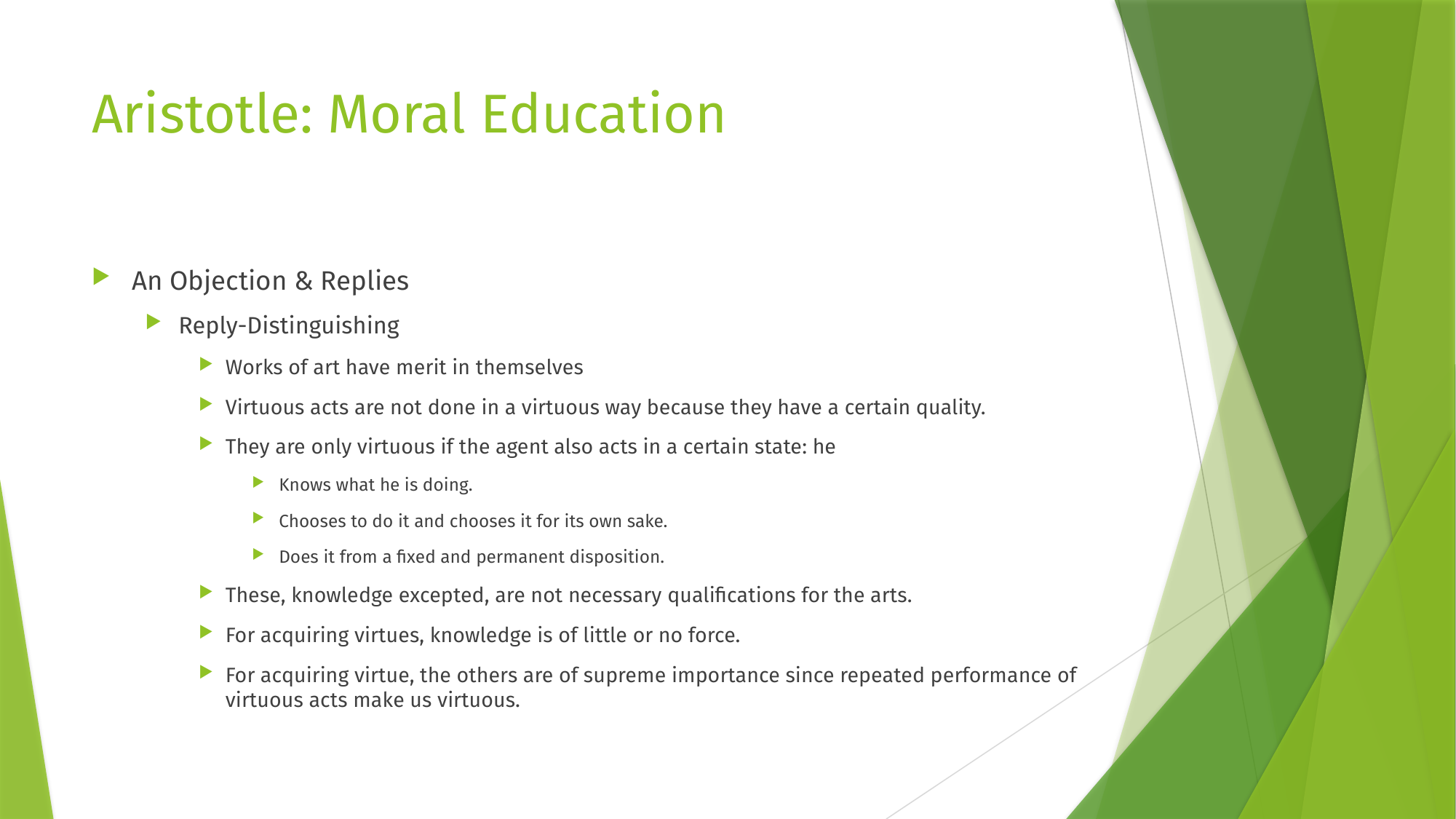

# Aristotle: Moral Education
An Objection & Replies
Reply-Distinguishing
Works of art have merit in themselves
Virtuous acts are not done in a virtuous way because they have a certain quality.
They are only virtuous if the agent also acts in a certain state: he
Knows what he is doing.
Chooses to do it and chooses it for its own sake.
Does it from a fixed and permanent disposition.
These, knowledge excepted, are not necessary qualifications for the arts.
For acquiring virtues, knowledge is of little or no force.
For acquiring virtue, the others are of supreme importance since repeated performance of virtuous acts make us virtuous.